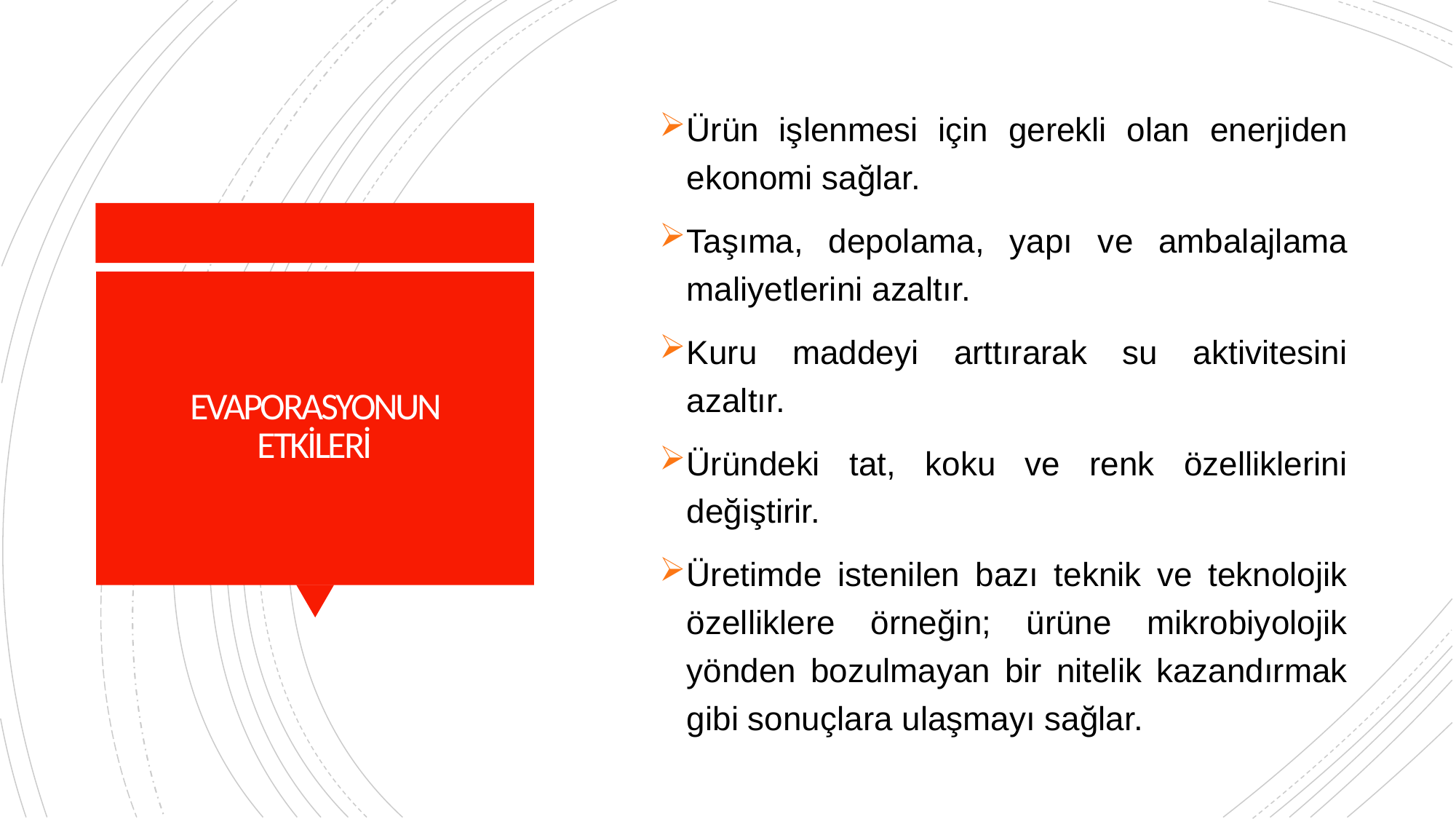

Ürün işlenmesi için gerekli olan enerjiden ekonomi sağlar.
Taşıma, depolama, yapı ve ambalajlama maliyetlerini azaltır.
Kuru maddeyi arttırarak su aktivitesini azaltır.
Üründeki tat, koku ve renk özelliklerini değiştirir.
Üretimde istenilen bazı teknik ve teknolojik özelliklere örneğin; ürüne mikrobiyolojik yönden bozulmayan bir nitelik kazandırmak gibi sonuçlara ulaşmayı sağlar.

# EVAPORASYONUN ETKİLERİ